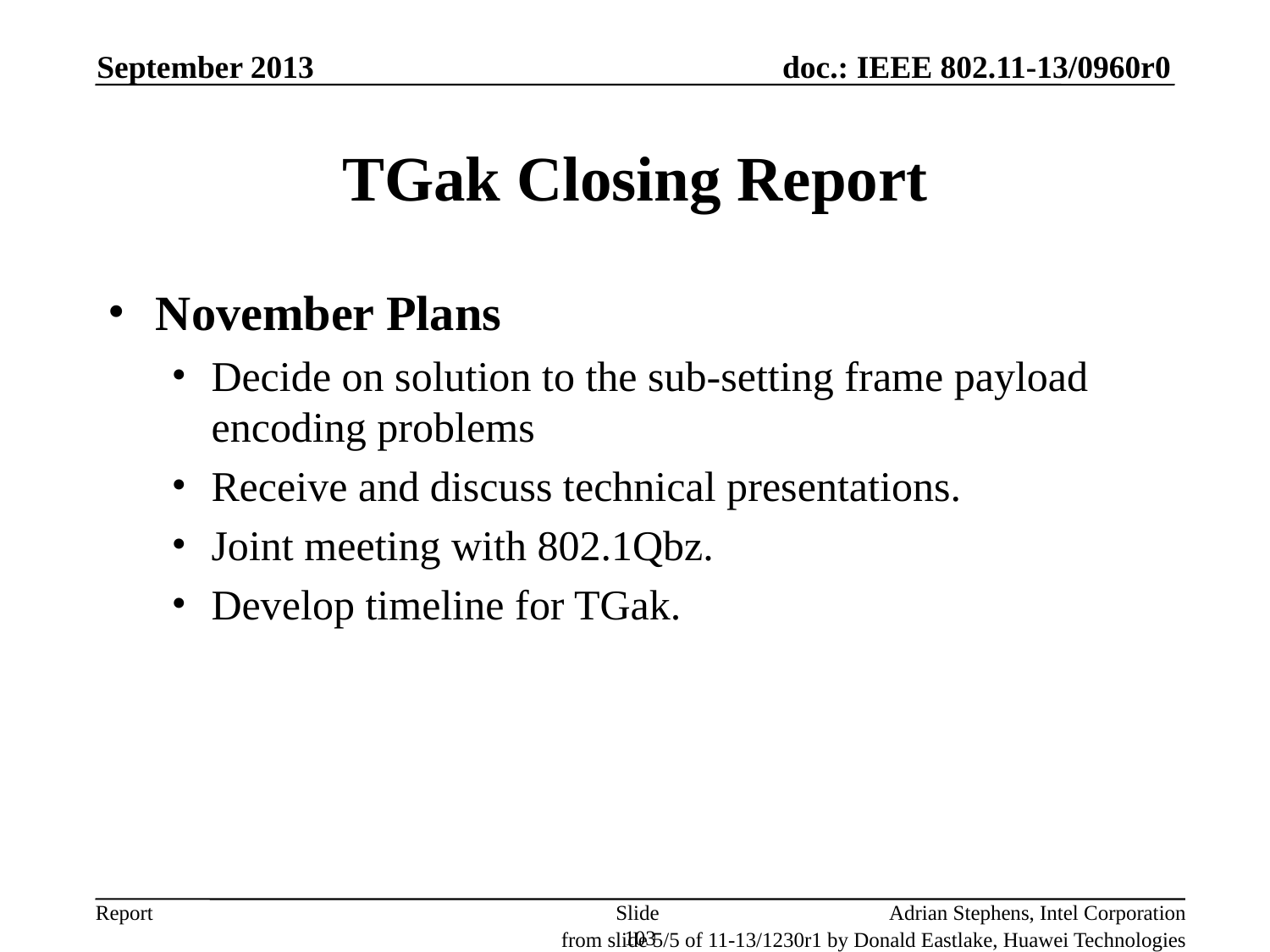

September 2013
# TGak Closing Report
November Plans
Decide on solution to the sub-setting frame payload encoding problems
Receive and discuss technical presentations.
Joint meeting with 802.1Qbz.
Develop timeline for TGak.

Slide 103
Adrian Stephens, Intel Corporation
from slide 5/5 of 11-13/1230r1 by Donald Eastlake, Huawei Technologies